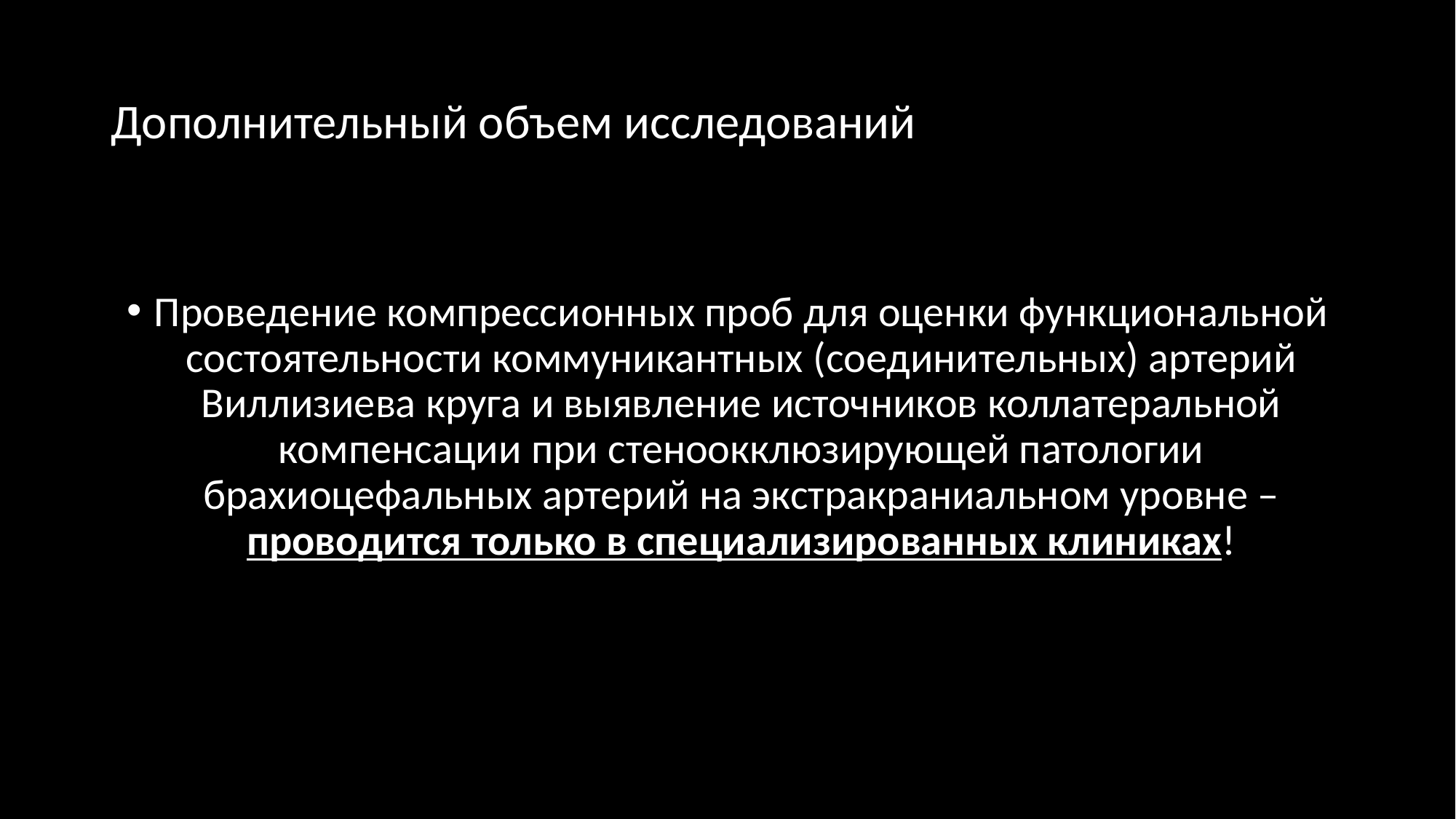

# Дополнительный объем исследований

Проведение компрессионных проб для оценки функциональной состоятельности коммуникантных (соединительных) артерий Виллизиева круга и выявление источников коллатеральной компенсации при стеноокклюзирующей патологии брахиоцефальных артерий на экстракраниальном уровне – проводится только в специализированных клиниках!